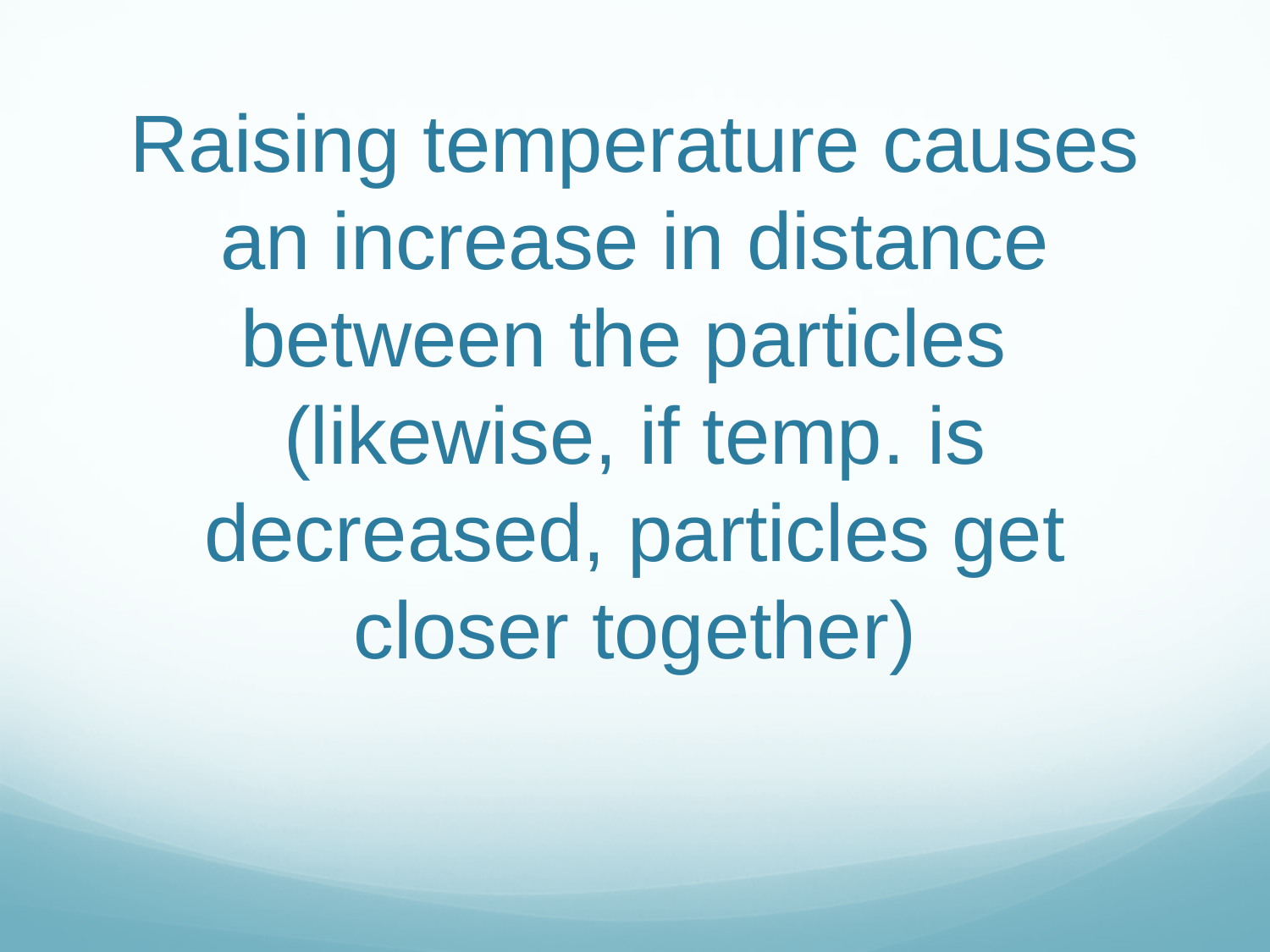

# Raising temperature causes an increase in distance between the particles (likewise, if temp. is decreased, particles get closer together)